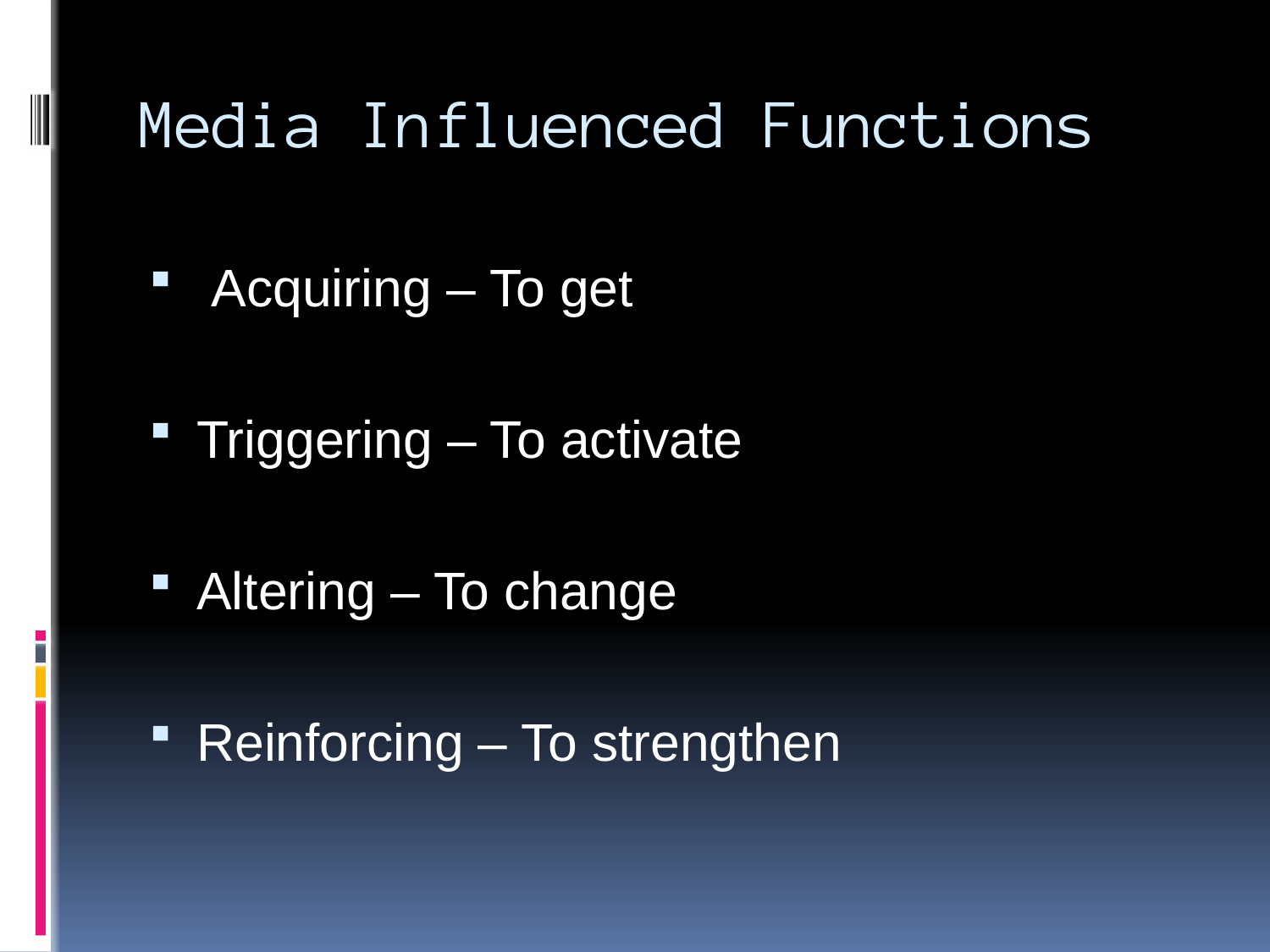

# Media Influenced Functions
 Acquiring – To get

Triggering – To activate

Altering – To change

Reinforcing – To strengthen